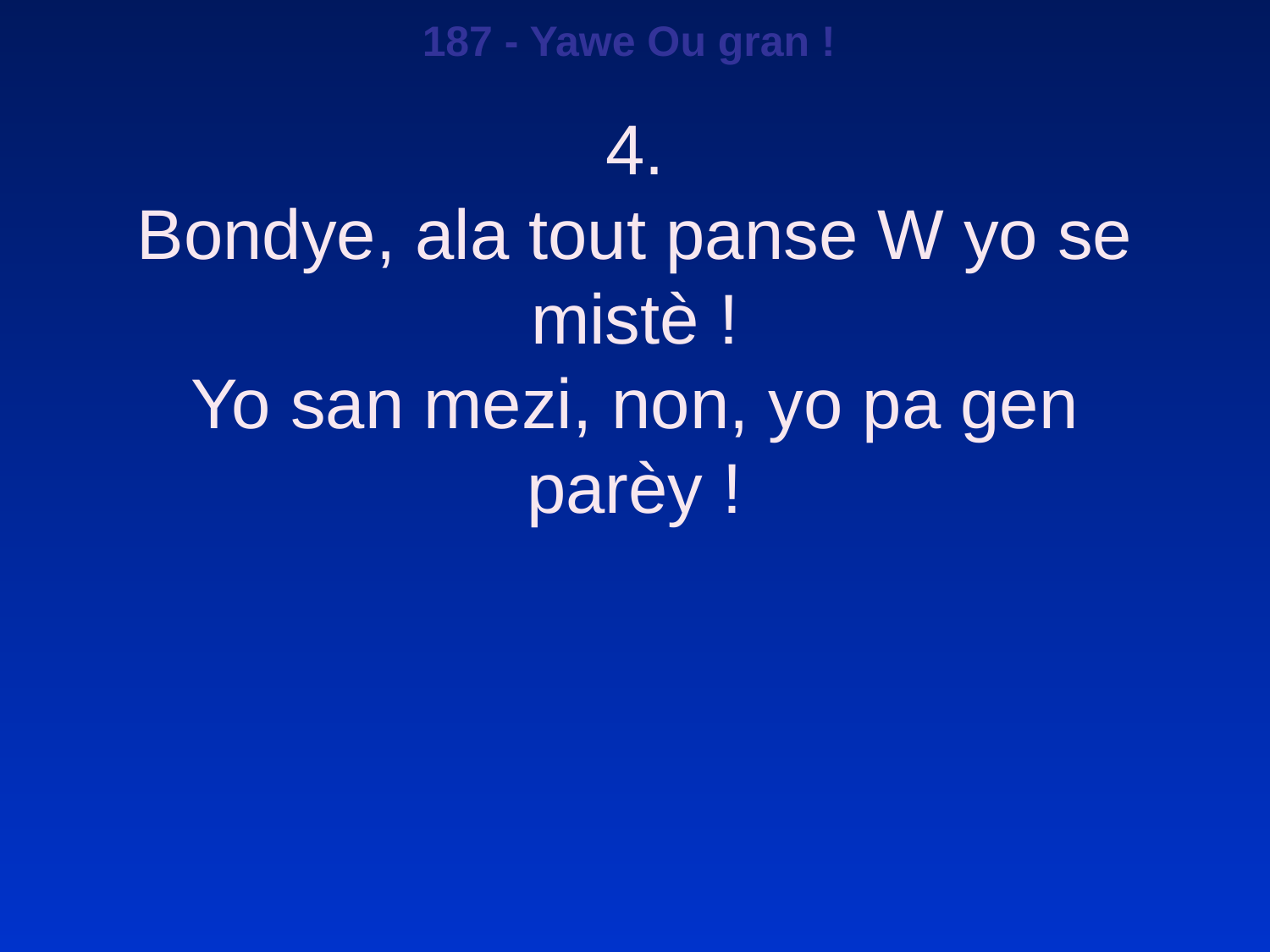

187 - Yawe Ou gran !
4.
Bondye, ala tout panse W yo se mistè !
Yo san mezi, non, yo pa gen parèy !